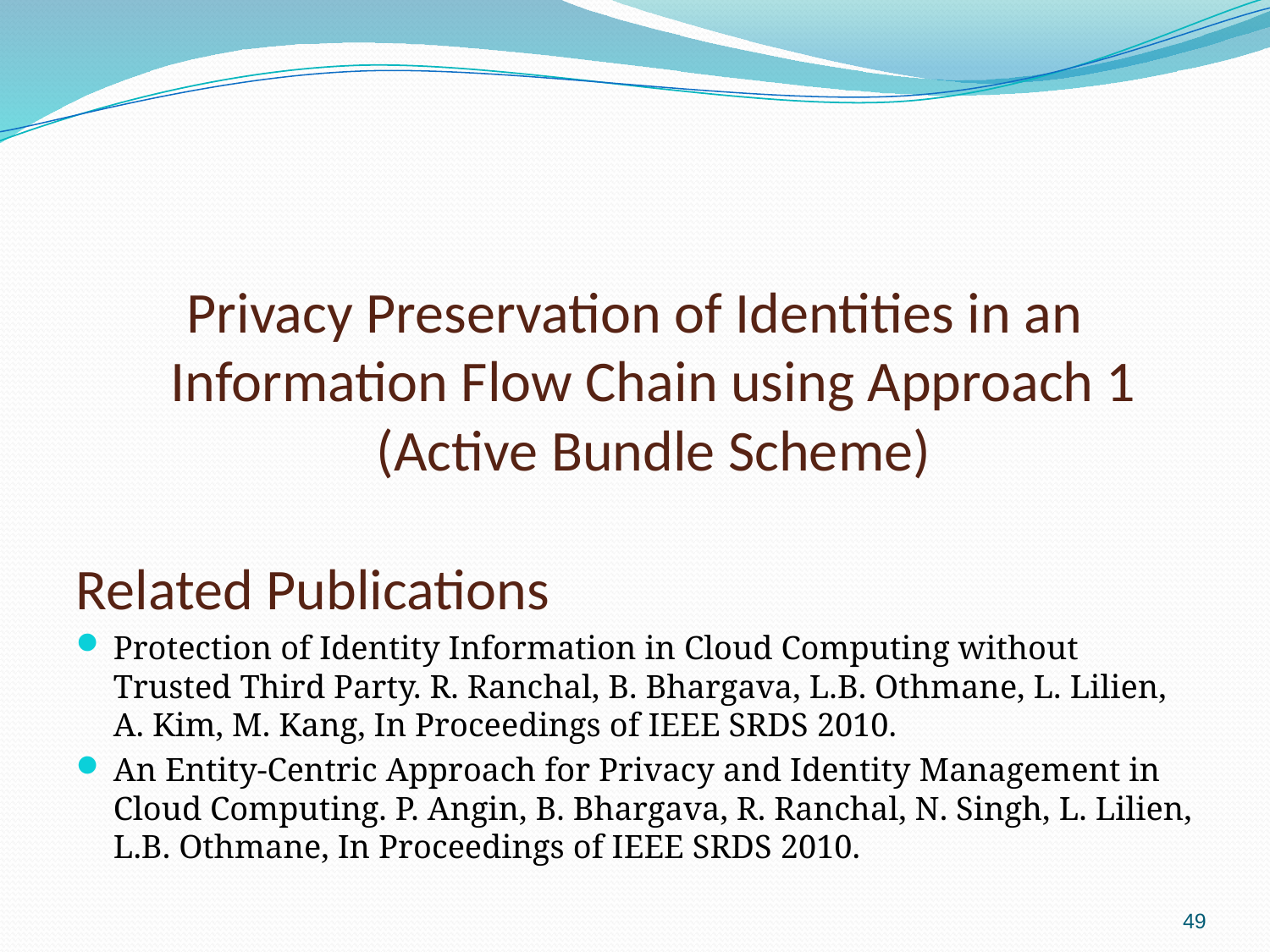

Privacy Preservation of Identities in an Information Flow Chain using Approach 1 (Active Bundle Scheme)

Related Publications
Protection of Identity Information in Cloud Computing without Trusted Third Party. R. Ranchal, B. Bhargava, L.B. Othmane, L. Lilien, A. Kim, M. Kang, In Proceedings of IEEE SRDS 2010.
An Entity-Centric Approach for Privacy and Identity Management in Cloud Computing. P. Angin, B. Bhargava, R. Ranchal, N. Singh, L. Lilien, L.B. Othmane, In Proceedings of IEEE SRDS 2010.

49